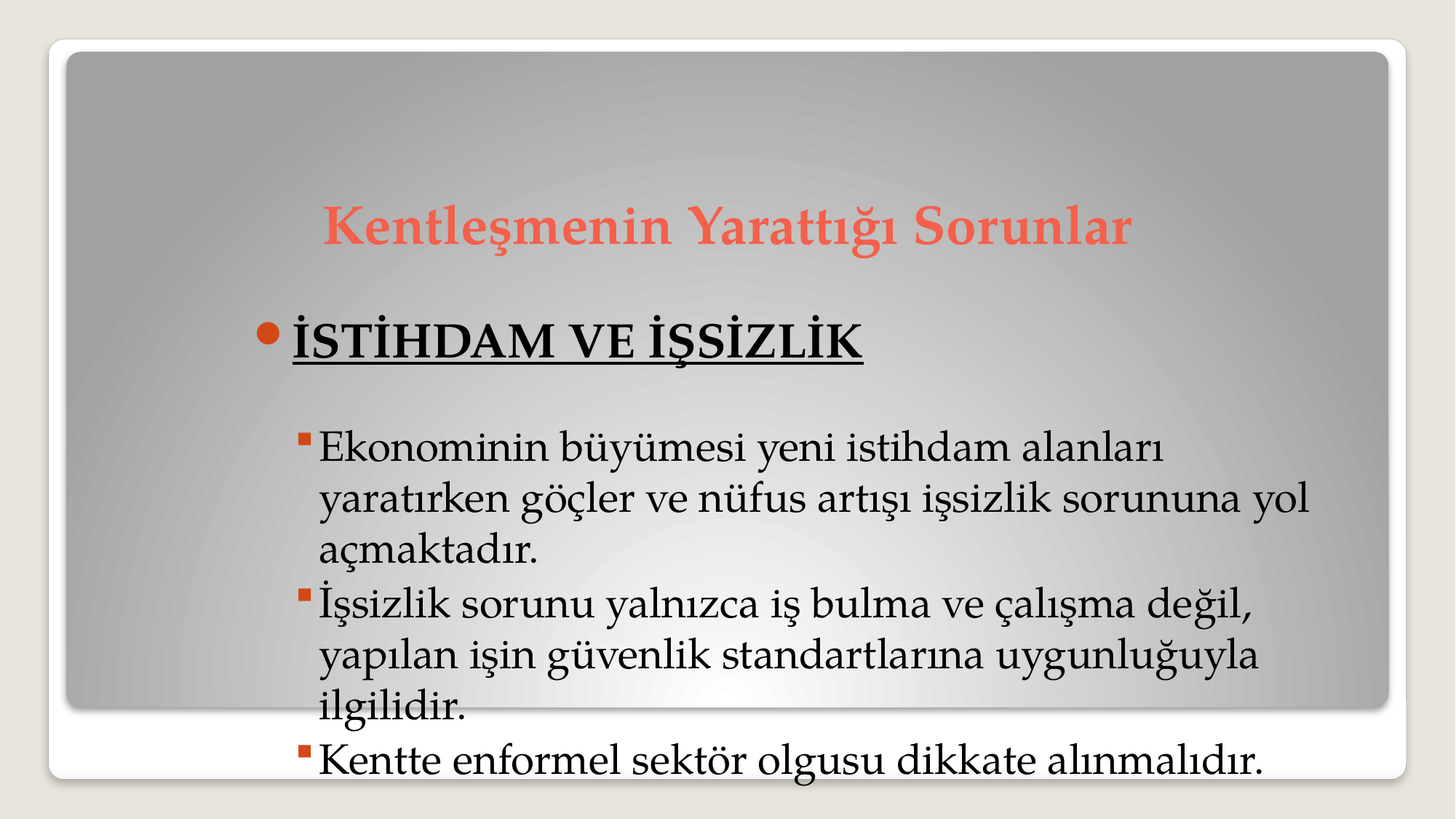

# Kentleşmenin Yarattığı Sorunlar
İSTİHDAM VE İŞSİZLİK

Ekonominin büyümesi yeni istihdam alanları yaratırken göçler ve nüfus artışı işsizlik sorununa yol açmaktadır.
İşsizlik sorunu yalnızca iş bulma ve çalışma değil, yapılan işin güvenlik standartlarına uygunluğuyla ilgilidir.
Kentte enformel sektör olgusu dikkate alınmalıdır.